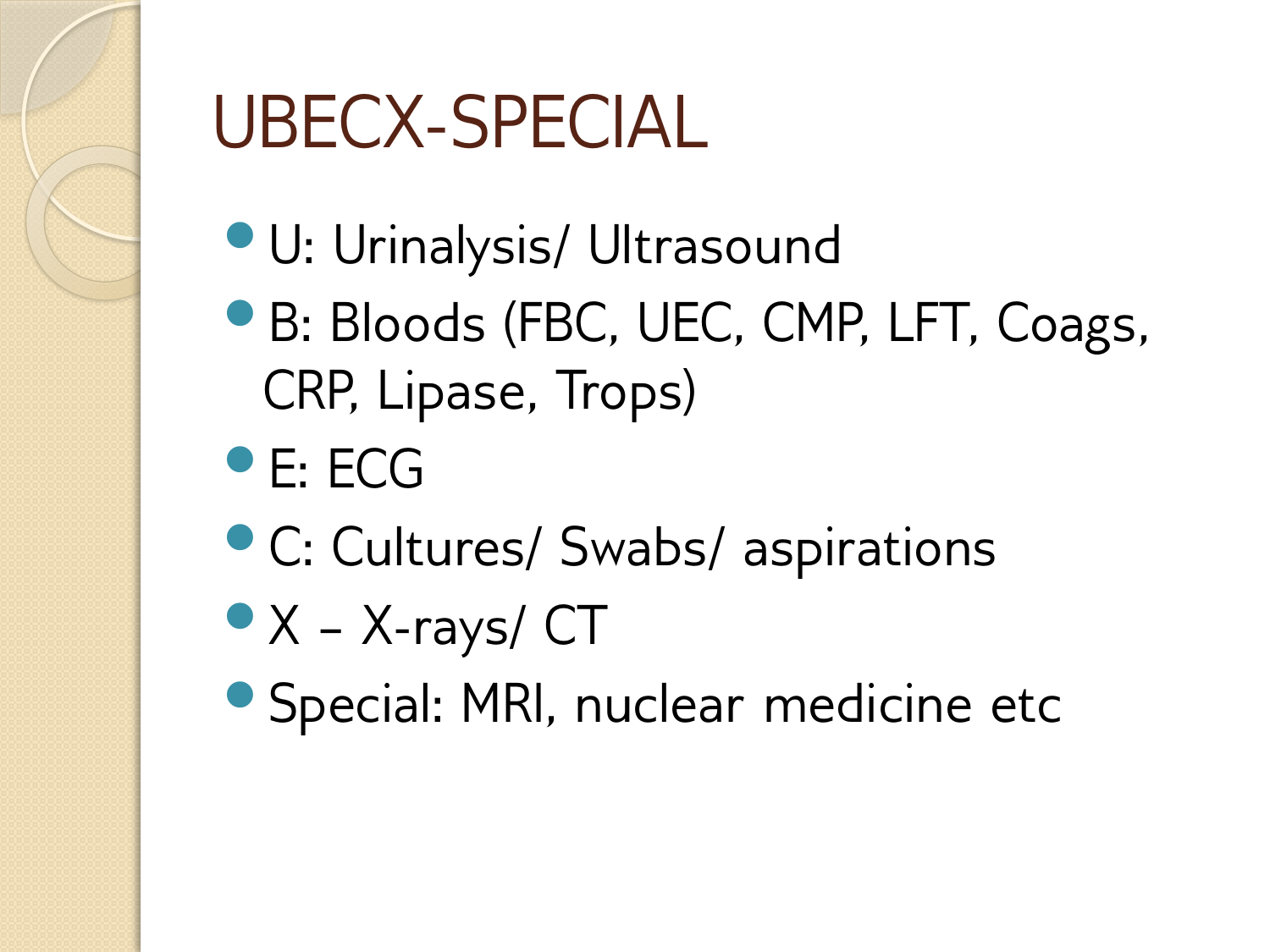

# UBECX-SPECIAL
U: Urinalysis/ Ultrasound
B: Bloods (FBC, UEC, CMP, LFT, Coags, CRP, Lipase, Trops)
E: ECG
C: Cultures/ Swabs/ aspirations
X – X-rays/ CT
Special: MRI, nuclear medicine etc